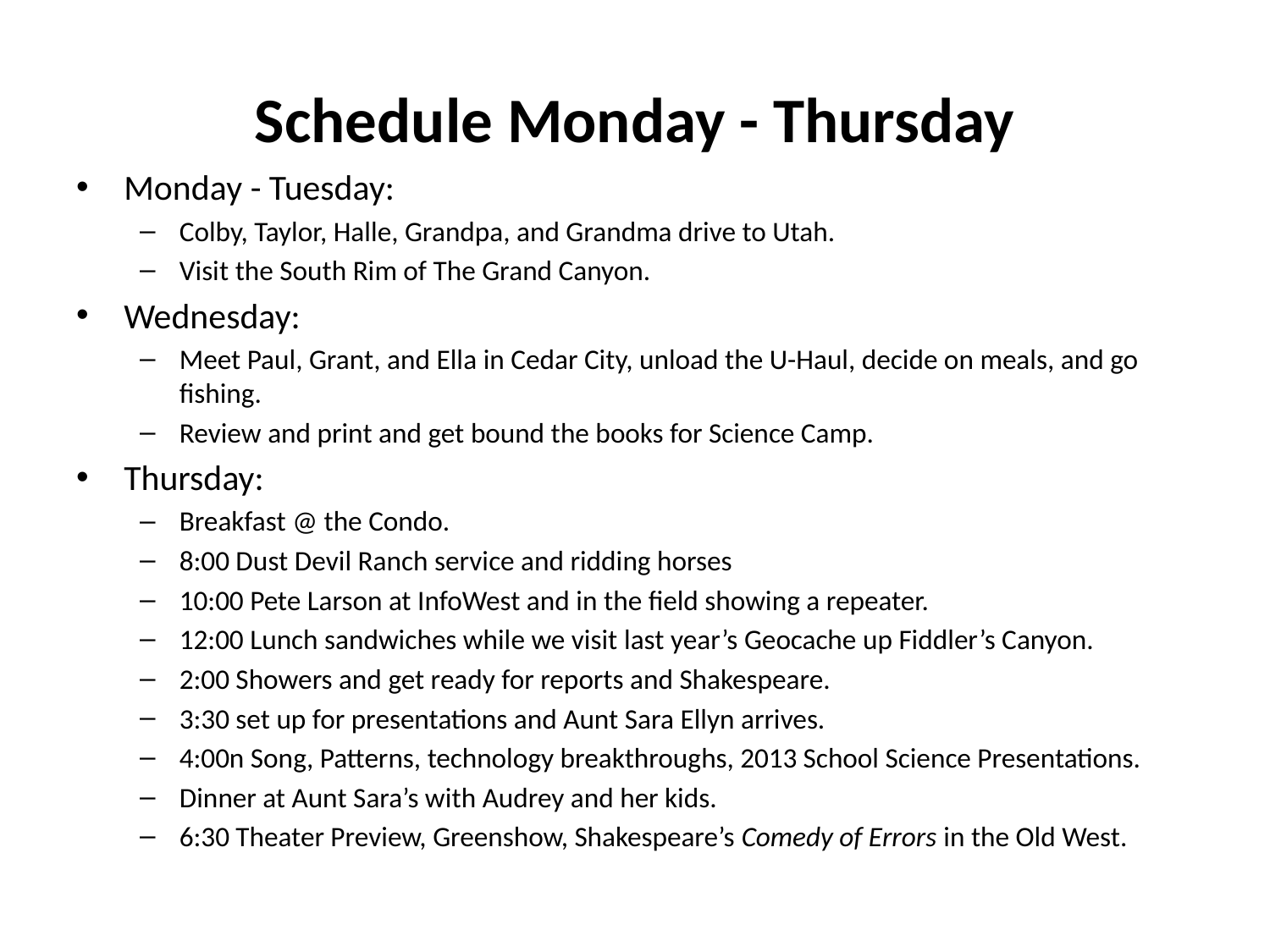

# Schedule Monday - Thursday
Monday - Tuesday:
Colby, Taylor, Halle, Grandpa, and Grandma drive to Utah.
Visit the South Rim of The Grand Canyon.
Wednesday:
Meet Paul, Grant, and Ella in Cedar City, unload the U-Haul, decide on meals, and go fishing.
Review and print and get bound the books for Science Camp.
Thursday:
Breakfast @ the Condo.
8:00 Dust Devil Ranch service and ridding horses
10:00 Pete Larson at InfoWest and in the field showing a repeater.
12:00 Lunch sandwiches while we visit last year’s Geocache up Fiddler’s Canyon.
2:00 Showers and get ready for reports and Shakespeare.
3:30 set up for presentations and Aunt Sara Ellyn arrives.
4:00n Song, Patterns, technology breakthroughs, 2013 School Science Presentations.
Dinner at Aunt Sara’s with Audrey and her kids.
6:30 Theater Preview, Greenshow, Shakespeare’s Comedy of Errors in the Old West.